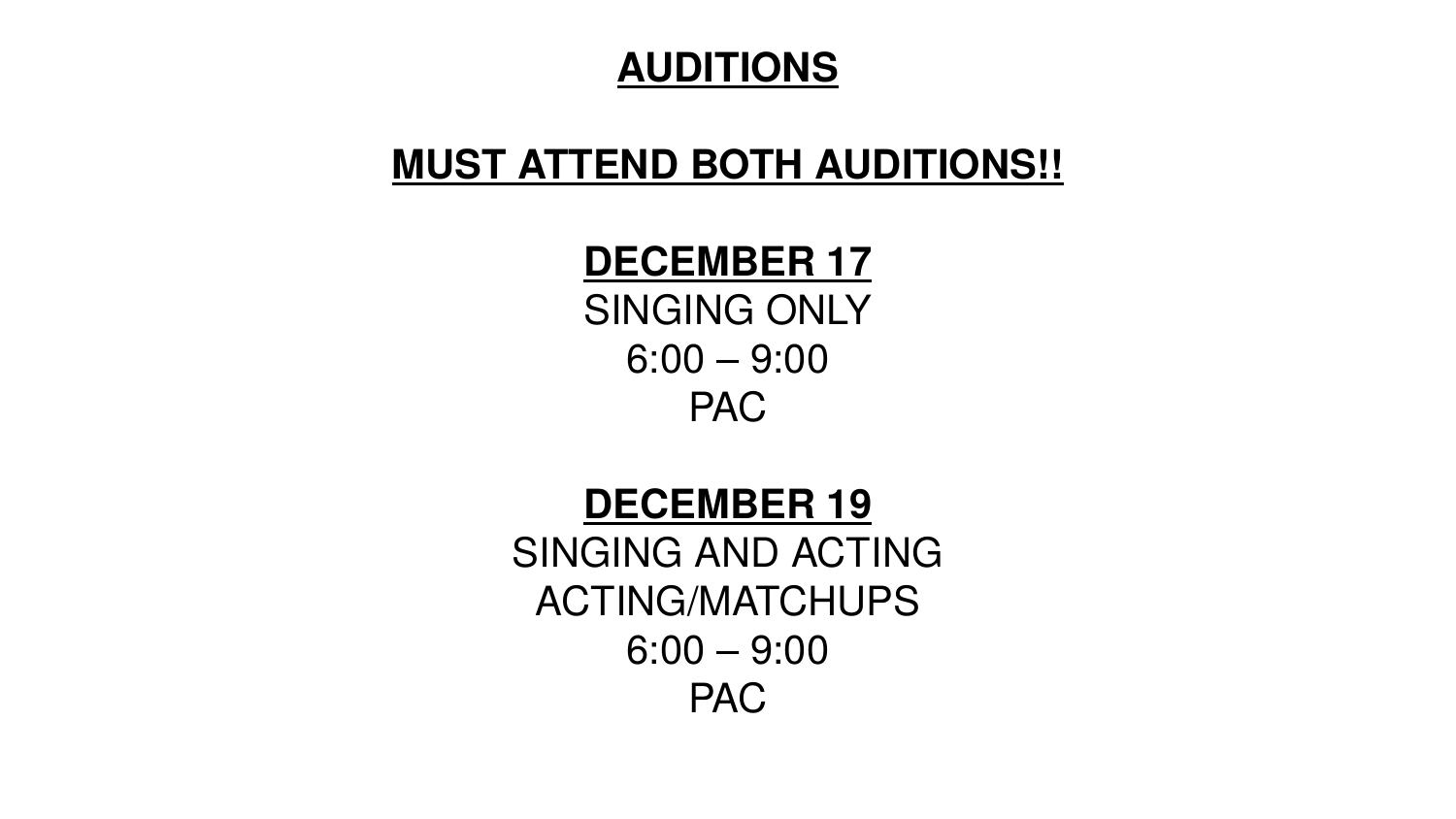

# AUDITIONS MUST ATTEND BOTH AUDITIONS!! DECEMBER 17 SINGING ONLY 6:00 – 9:00 PAC DECEMBER 19 SINGING AND ACTING ACTING/MATCHUPS 6:00 – 9:00 PAC